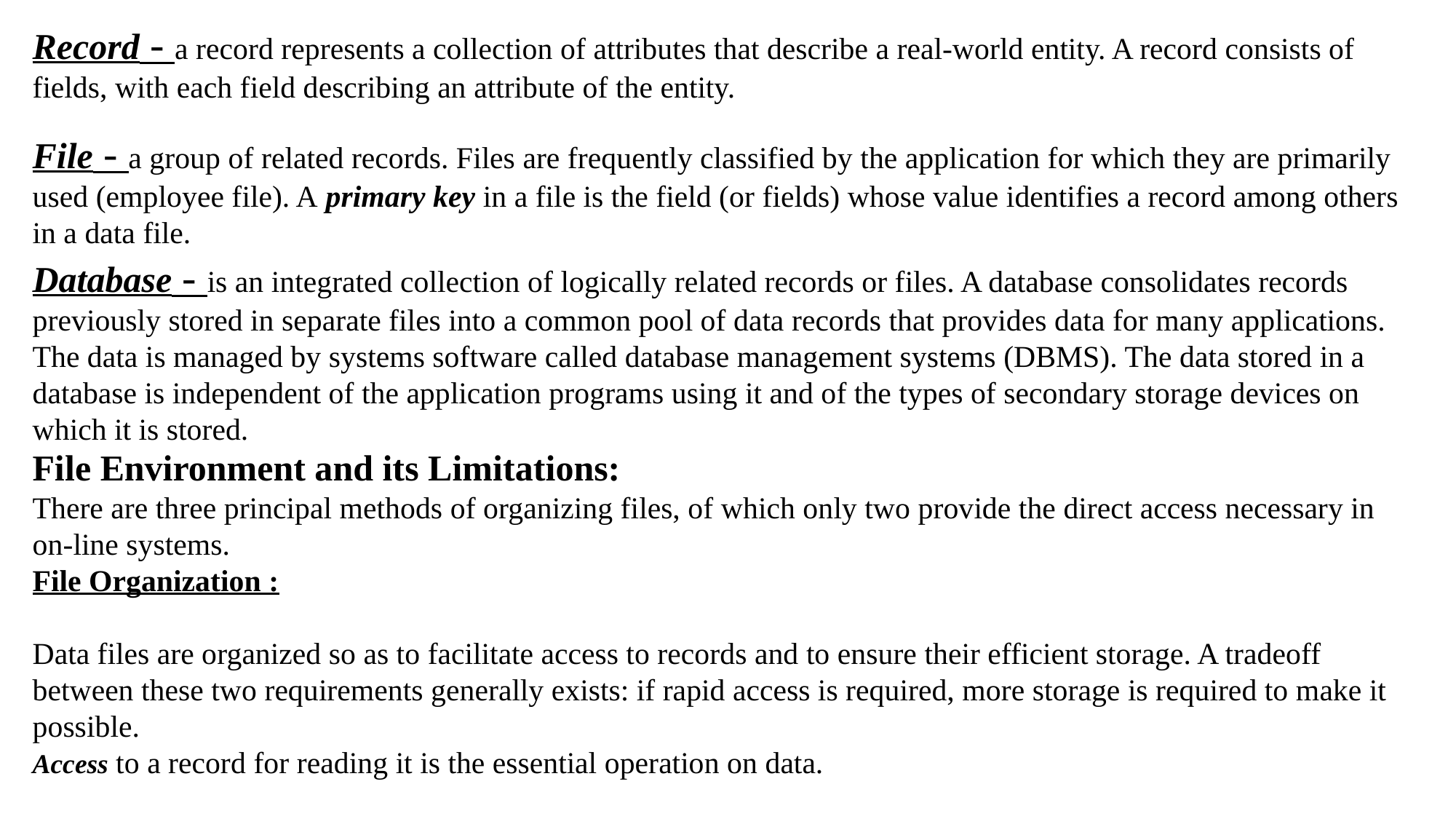

Record - a record represents a collection of attributes that describe a real-world entity. A record consists of fields, with each field describing an attribute of the entity.

File - a group of related records. Files are frequently classified by the application for which they are primarily used (employee file). A primary key in a file is the field (or fields) whose value identifies a record among others in a data file.
Database - is an integrated collection of logically related records or files. A database consolidates records previously stored in separate files into a common pool of data records that provides data for many applications. The data is managed by systems software called database management systems (DBMS). The data stored in a database is independent of the application programs using it and of the types of secondary storage devices on which it is stored.
File Environment and its Limitations:
There are three principal methods of organizing files, of which only two provide the direct access necessary in on-line systems.
File Organization :

Data files are organized so as to facilitate access to records and to ensure their efficient storage. A tradeoff between these two requirements generally exists: if rapid access is required, more storage is required to make it possible.
Access to a record for reading it is the essential operation on data.